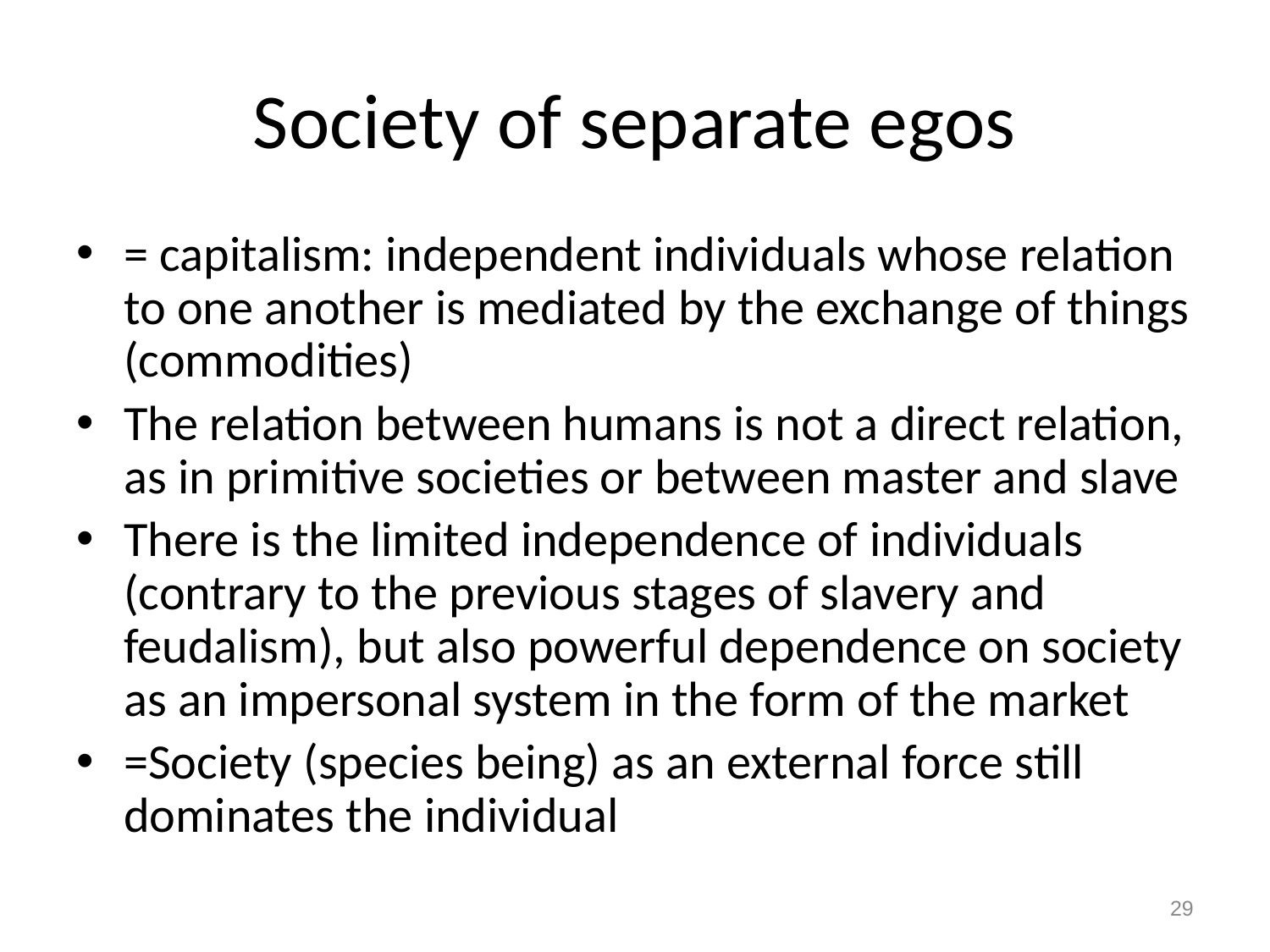

# Society of separate egos
= capitalism: independent individuals whose relation to one another is mediated by the exchange of things (commodities)
The relation between humans is not a direct relation, as in primitive societies or between master and slave
There is the limited independence of individuals (contrary to the previous stages of slavery and feudalism), but also powerful dependence on society as an impersonal system in the form of the market
=Society (species being) as an external force still dominates the individual

29